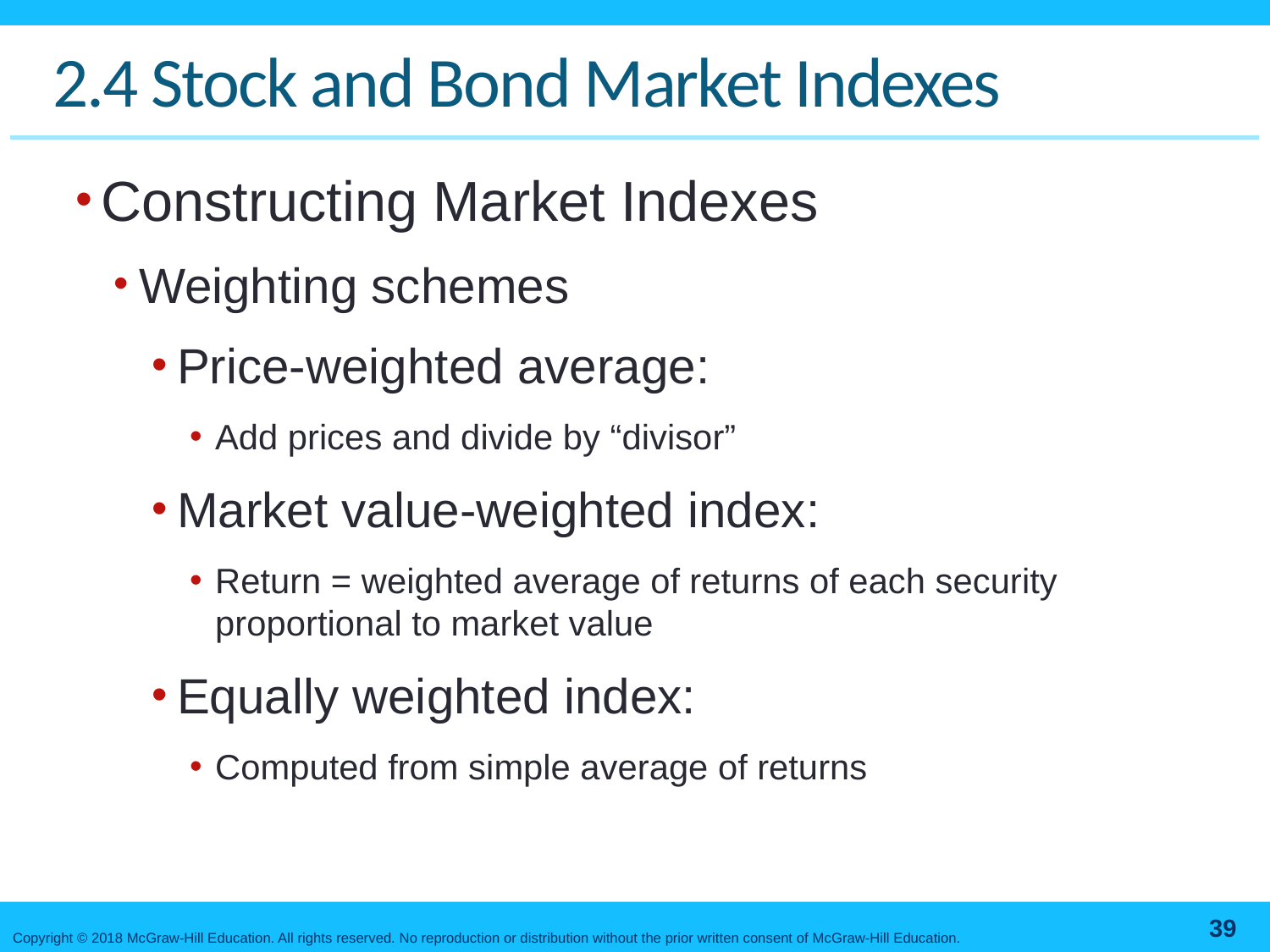

# 2.4 Stock and Bond Market Indexes
Constructing Market Indexes
Weighting schemes
Price-weighted average:
Add prices and divide by “divisor”
Market value-weighted index:
Return = weighted average of returns of each security proportional to market value
Equally weighted index:
Computed from simple average of returns